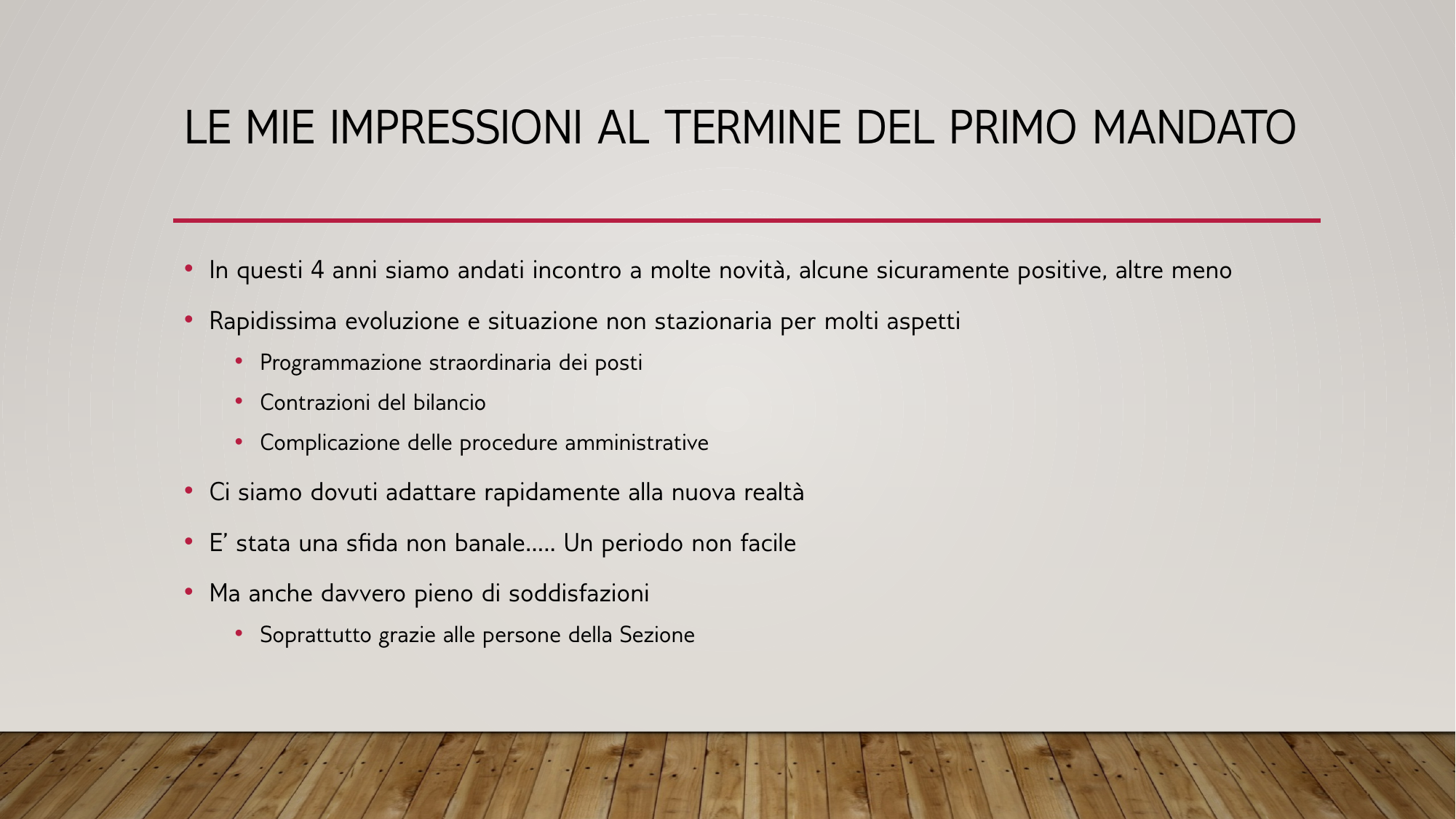

# Le mie impressioni al termine del primo mandato
In questi 4 anni siamo andati incontro a molte novità, alcune sicuramente positive, altre meno
Rapidissima evoluzione e situazione non stazionaria per molti aspetti
Programmazione straordinaria dei posti
Contrazioni del bilancio
Complicazione delle procedure amministrative
Ci siamo dovuti adattare rapidamente alla nuova realtà
E’ stata una sfida non banale….. Un periodo non facile
Ma anche davvero pieno di soddisfazioni
Soprattutto grazie alle persone della Sezione